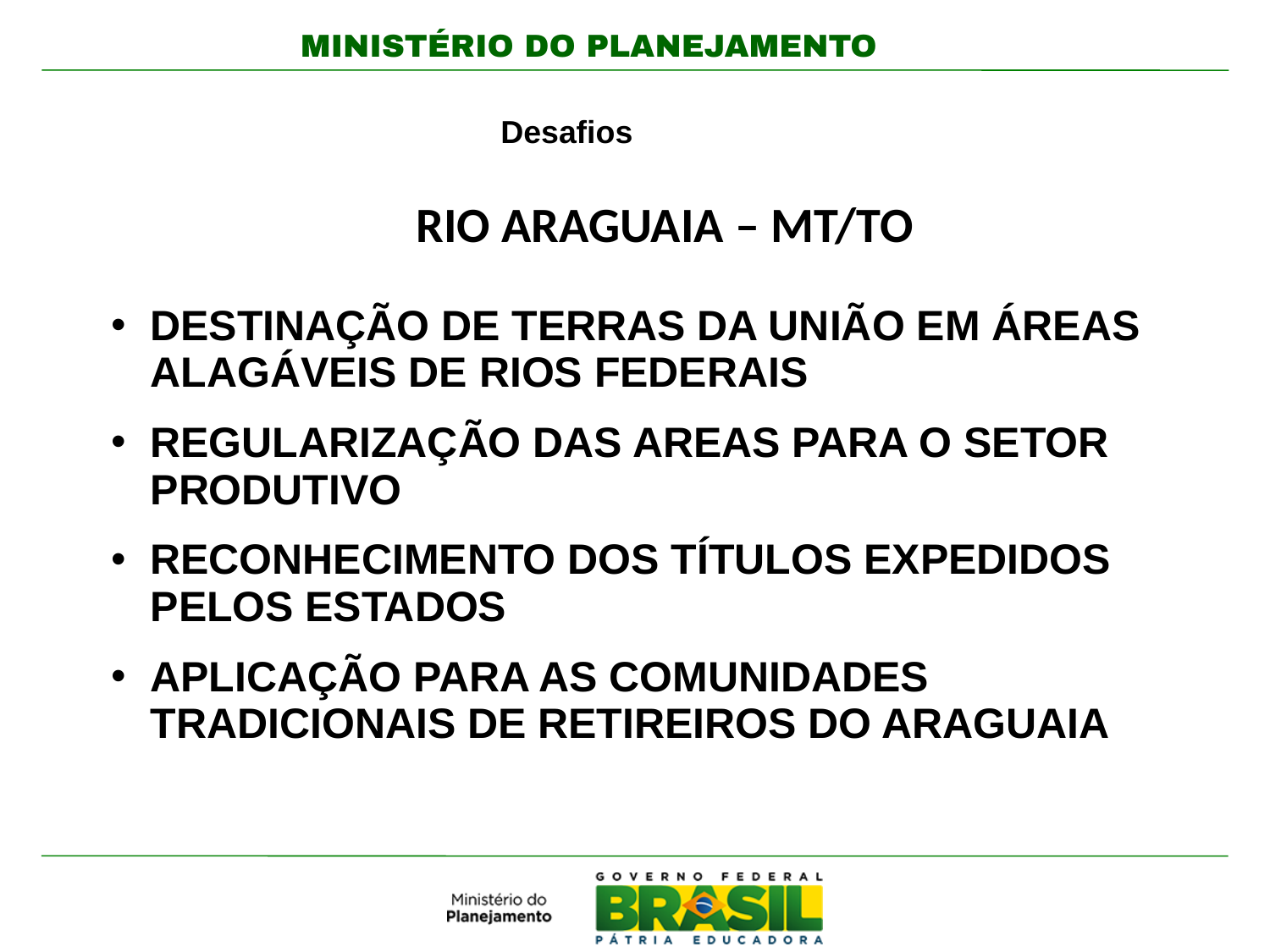

Desafios
RIO ARAGUAIA – MT/TO
DESTINAÇÃO DE TERRAS DA UNIÃO EM ÁREAS ALAGÁVEIS DE RIOS FEDERAIS
REGULARIZAÇÃO DAS AREAS PARA O SETOR PRODUTIVO
RECONHECIMENTO DOS TÍTULOS EXPEDIDOS PELOS ESTADOS
APLICAÇÃO PARA AS COMUNIDADES TRADICIONAIS DE RETIREIROS DO ARAGUAIA